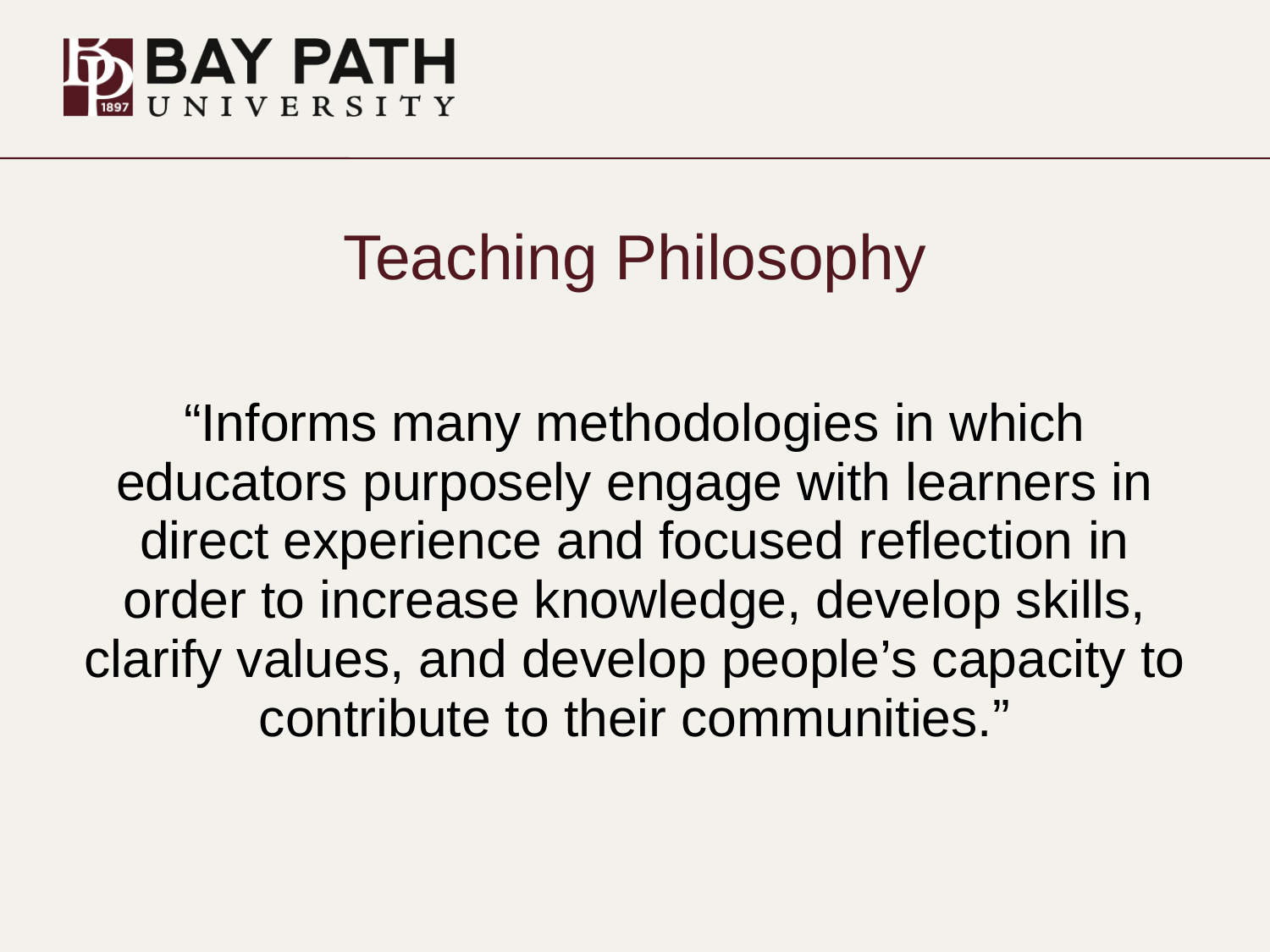

# Teaching Philosophy
“Informs many methodologies in which educators purposely engage with learners in direct experience and focused reflection in order to increase knowledge, develop skills, clarify values, and develop people’s capacity to contribute to their communities.”